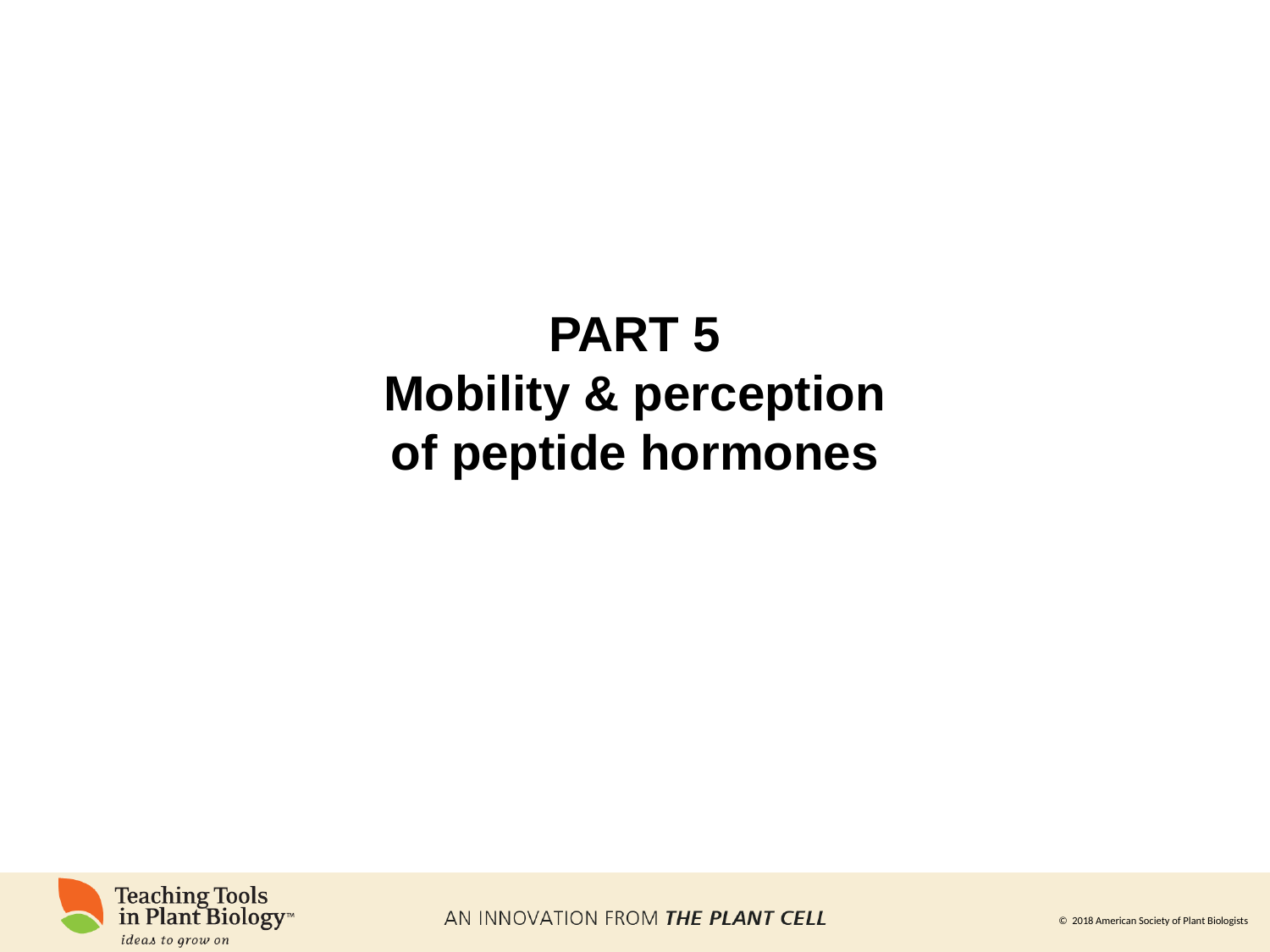

# PART 5 Mobility & perception of peptide hormones